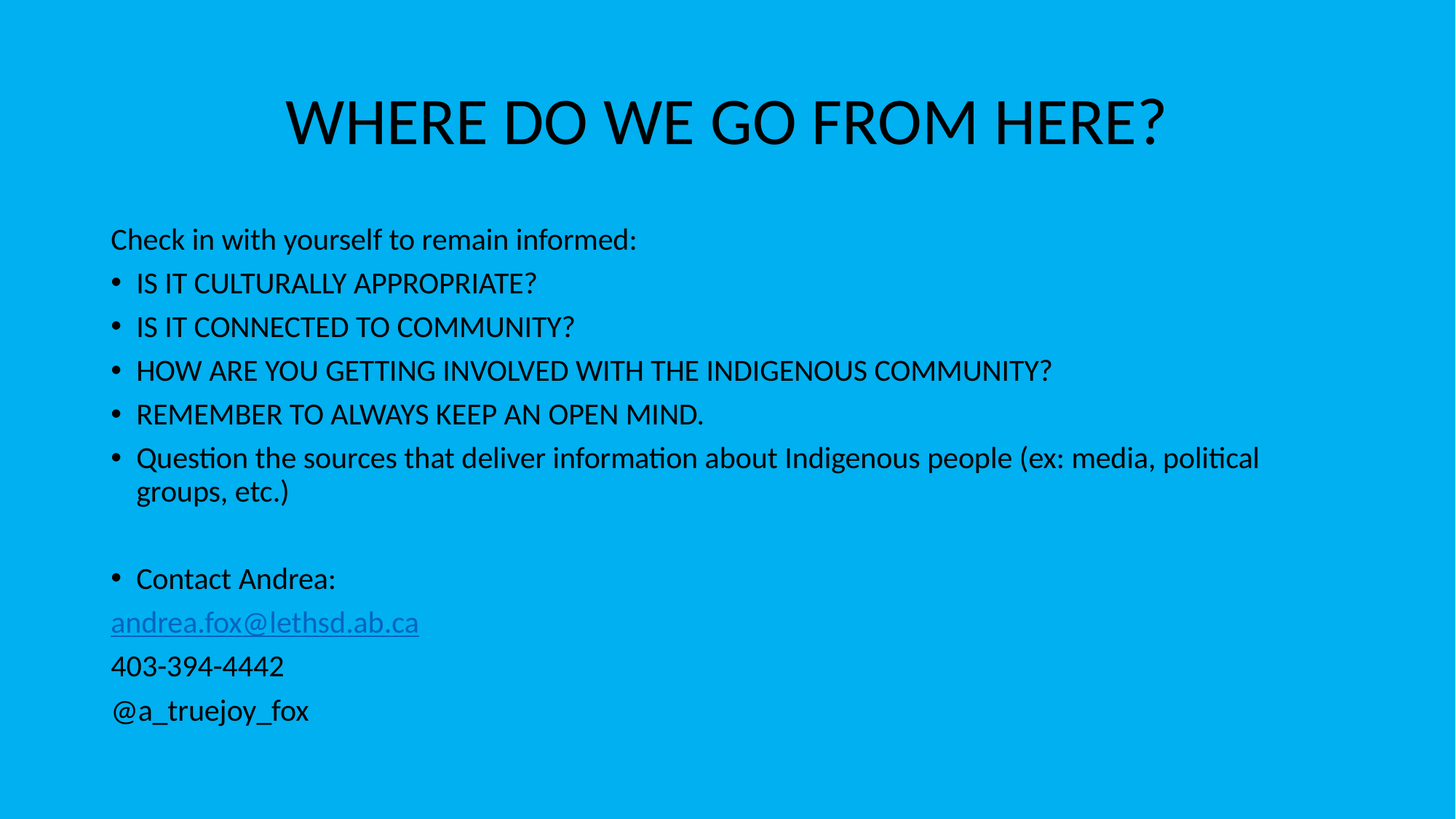

# WHERE DO WE GO FROM HERE?
Check in with yourself to remain informed:
IS IT CULTURALLY APPROPRIATE?
IS IT CONNECTED TO COMMUNITY?
HOW ARE YOU GETTING INVOLVED WITH THE INDIGENOUS COMMUNITY?
REMEMBER TO ALWAYS KEEP AN OPEN MIND.
Question the sources that deliver information about Indigenous people (ex: media, political groups, etc.)

Contact Andrea:
andrea.fox@lethsd.ab.ca
403-394-4442
@a_truejoy_fox